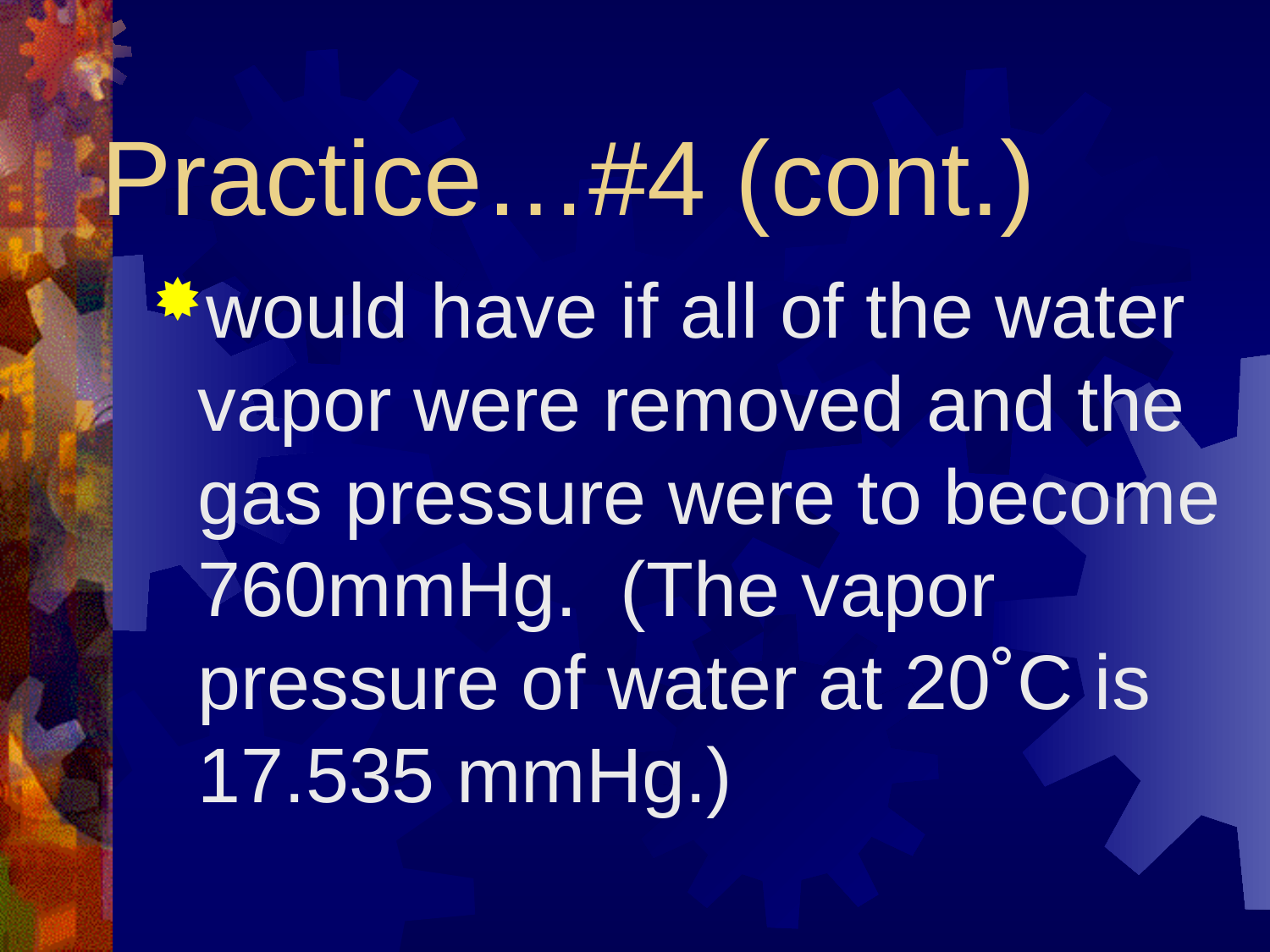

# Practice…#4 (cont.)
would have if all of the water vapor were removed and the gas pressure were to become 760mmHg.  (The vapor pressure of water at 20˚C is 17.535 mmHg.)